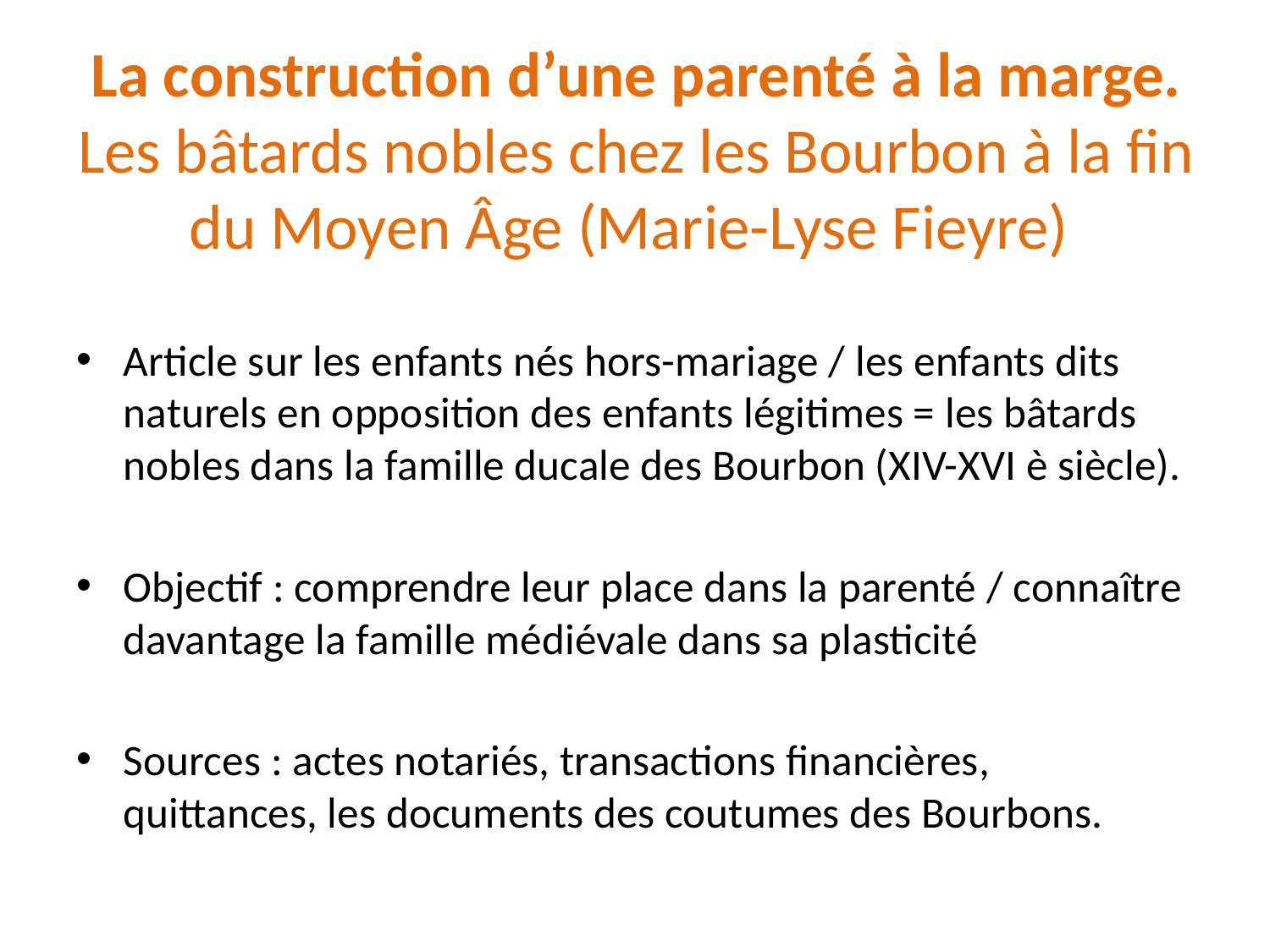

# La construction d’une parenté à la marge. Les bâtards nobles chez les Bourbon à la fin du Moyen Âge (Marie-Lyse Fieyre)
Article sur les enfants nés hors-mariage / les enfants dits naturels en opposition des enfants légitimes = les bâtards nobles dans la famille ducale des Bourbon (XIV-XVI è siècle).

Objectif : comprendre leur place dans la parenté / connaître davantage la famille médiévale dans sa plasticité

Sources : actes notariés, transactions financières, quittances, les documents des coutumes des Bourbons.